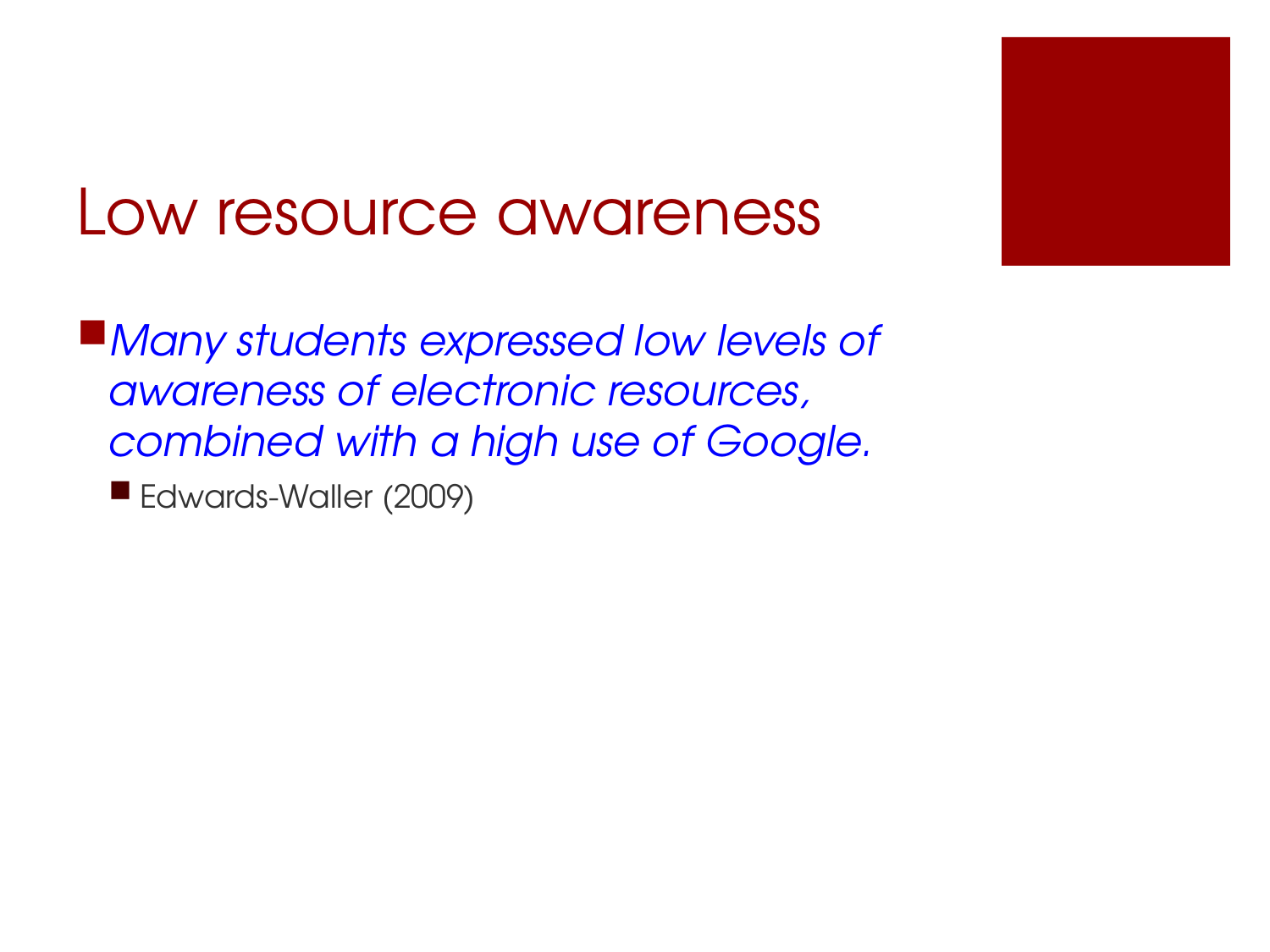

# Low resource awareness
Many students expressed low levels of awareness of electronic resources, combined with a high use of Google.
Edwards-Waller (2009)